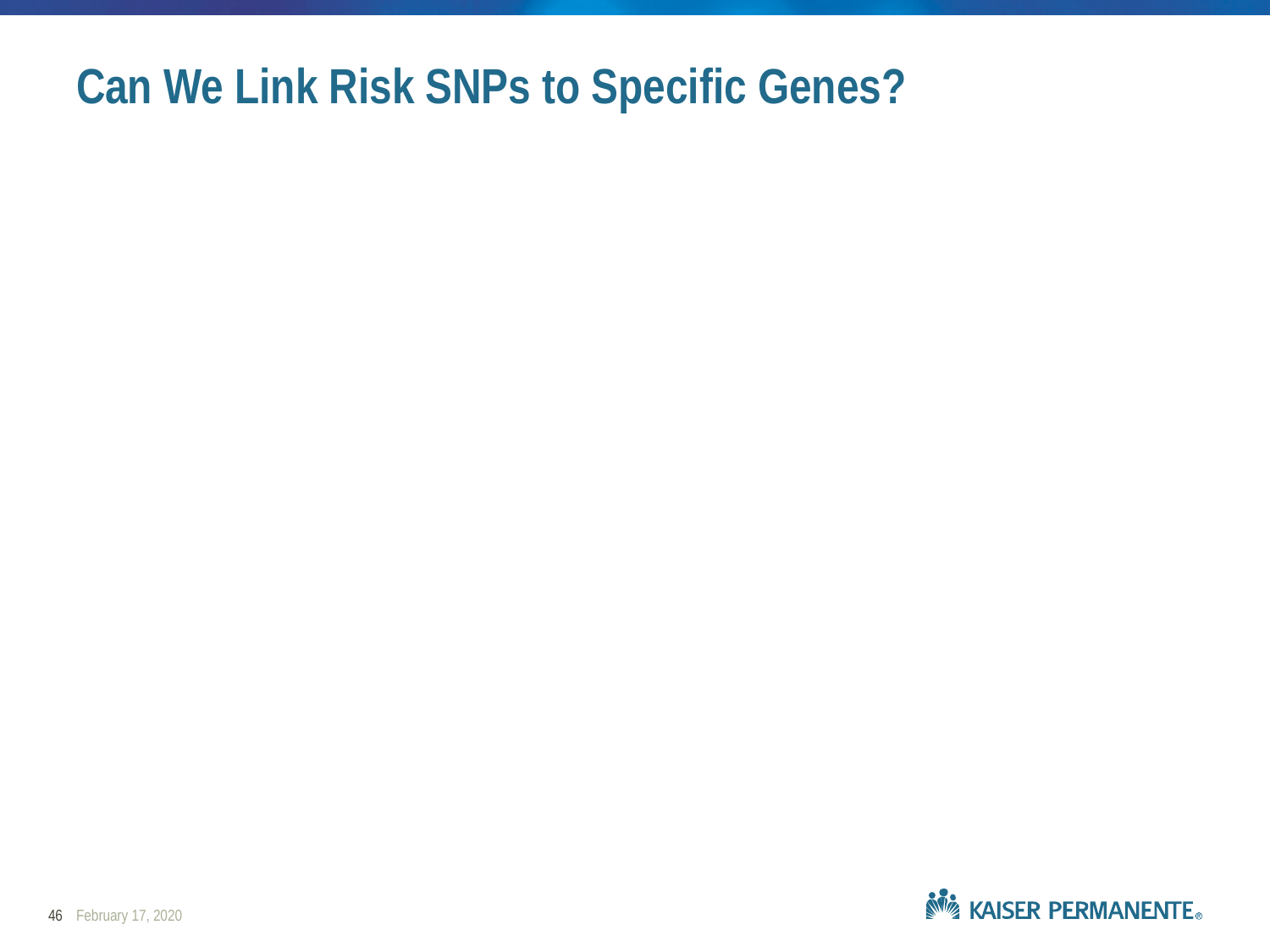

Can We Link Risk SNPs to Specific Genes?
46
February 17, 2020